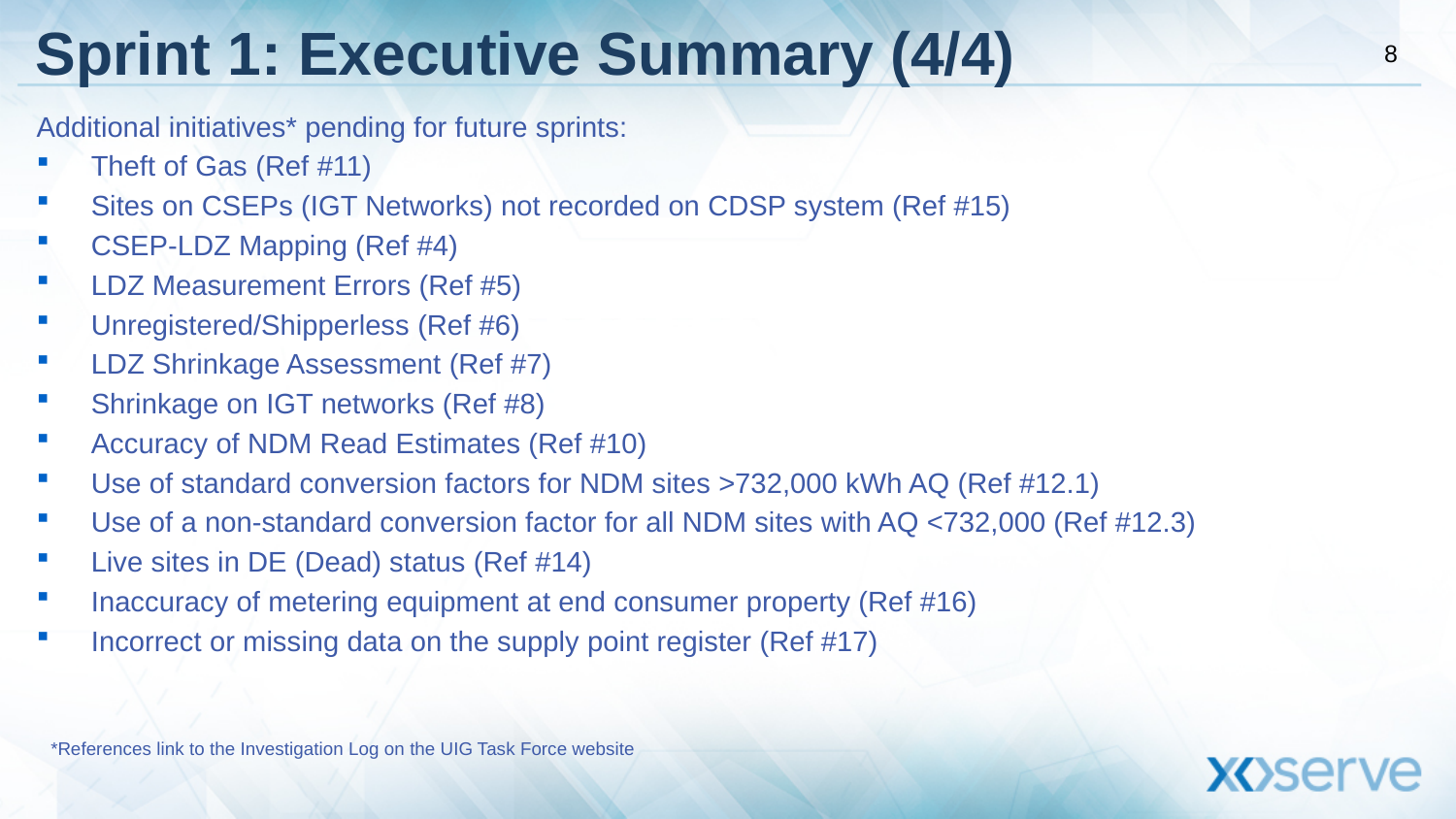

# Sprint 1: Executive Summary (4/4)
Additional initiatives* pending for future sprints:
Theft of Gas (Ref #11)
Sites on CSEPs (IGT Networks) not recorded on CDSP system (Ref #15)
CSEP-LDZ Mapping (Ref #4)
LDZ Measurement Errors (Ref #5)
Unregistered/Shipperless (Ref #6)
LDZ Shrinkage Assessment (Ref #7)
Shrinkage on IGT networks (Ref #8)
Accuracy of NDM Read Estimates (Ref #10)
Use of standard conversion factors for NDM sites >732,000 kWh AQ (Ref #12.1)
Use of a non-standard conversion factor for all NDM sites with AQ <732,000 (Ref #12.3)
Live sites in DE (Dead) status (Ref #14)
Inaccuracy of metering equipment at end consumer property (Ref #16)
Incorrect or missing data on the supply point register (Ref #17)

*References link to the Investigation Log on the UIG Task Force website